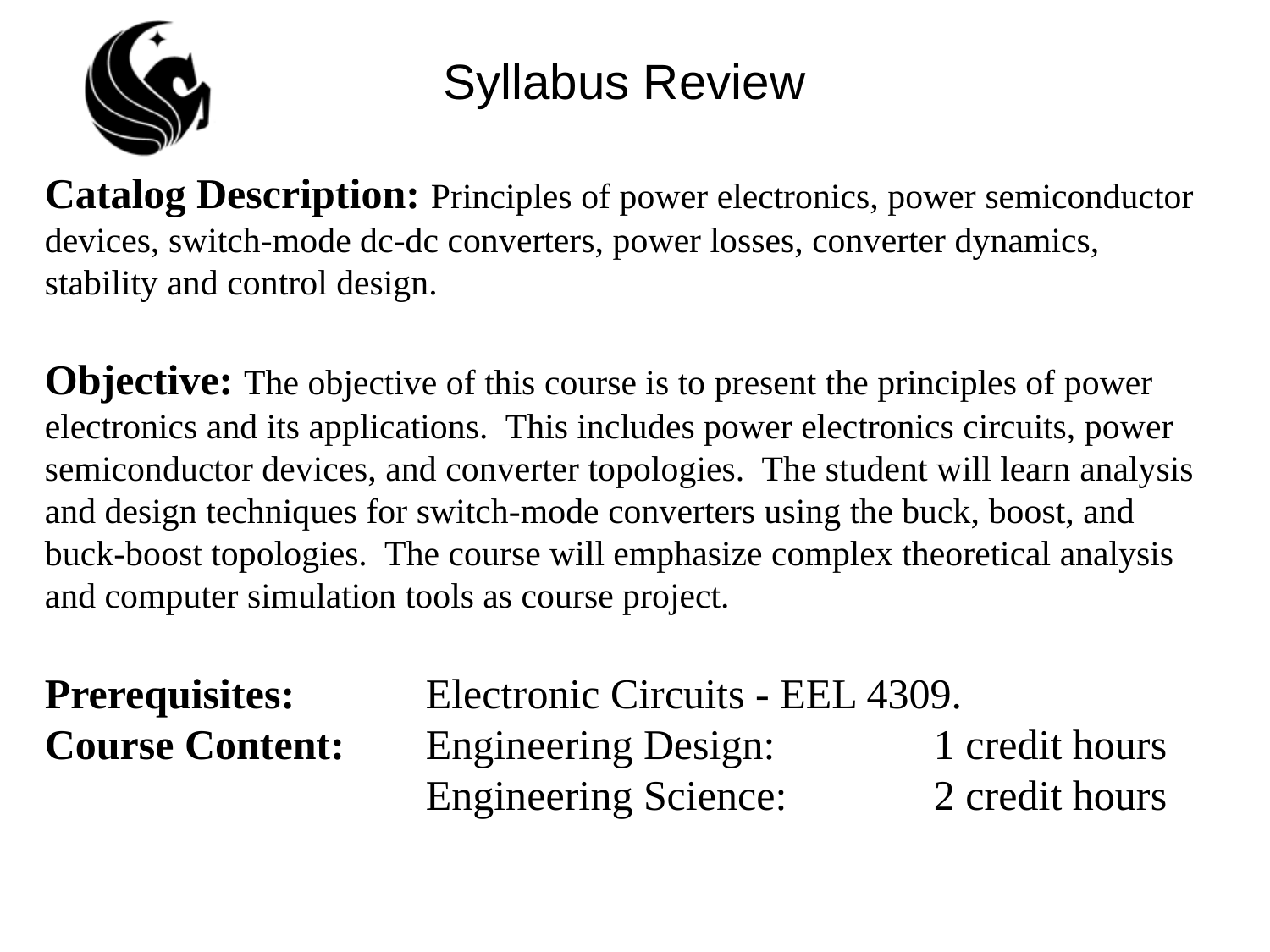

# Syllabus Review
Catalog Description: Principles of power electronics, power semiconductor devices, switch-mode dc-dc converters, power losses, converter dynamics, stability and control design.

Objective: The objective of this course is to present the principles of power electronics and its applications.  This includes power electronics circuits, power semiconductor devices, and converter topologies.  The student will learn analysis and design techniques for switch-mode converters using the buck, boost, and buck-boost topologies.  The course will emphasize complex theoretical analysis and computer simulation tools as course project.

Prerequisites:		Electronic Circuits - EEL 4309.
Course Content:	Engineering Design:		1 credit hours
			Engineering Science:		2 credit hours